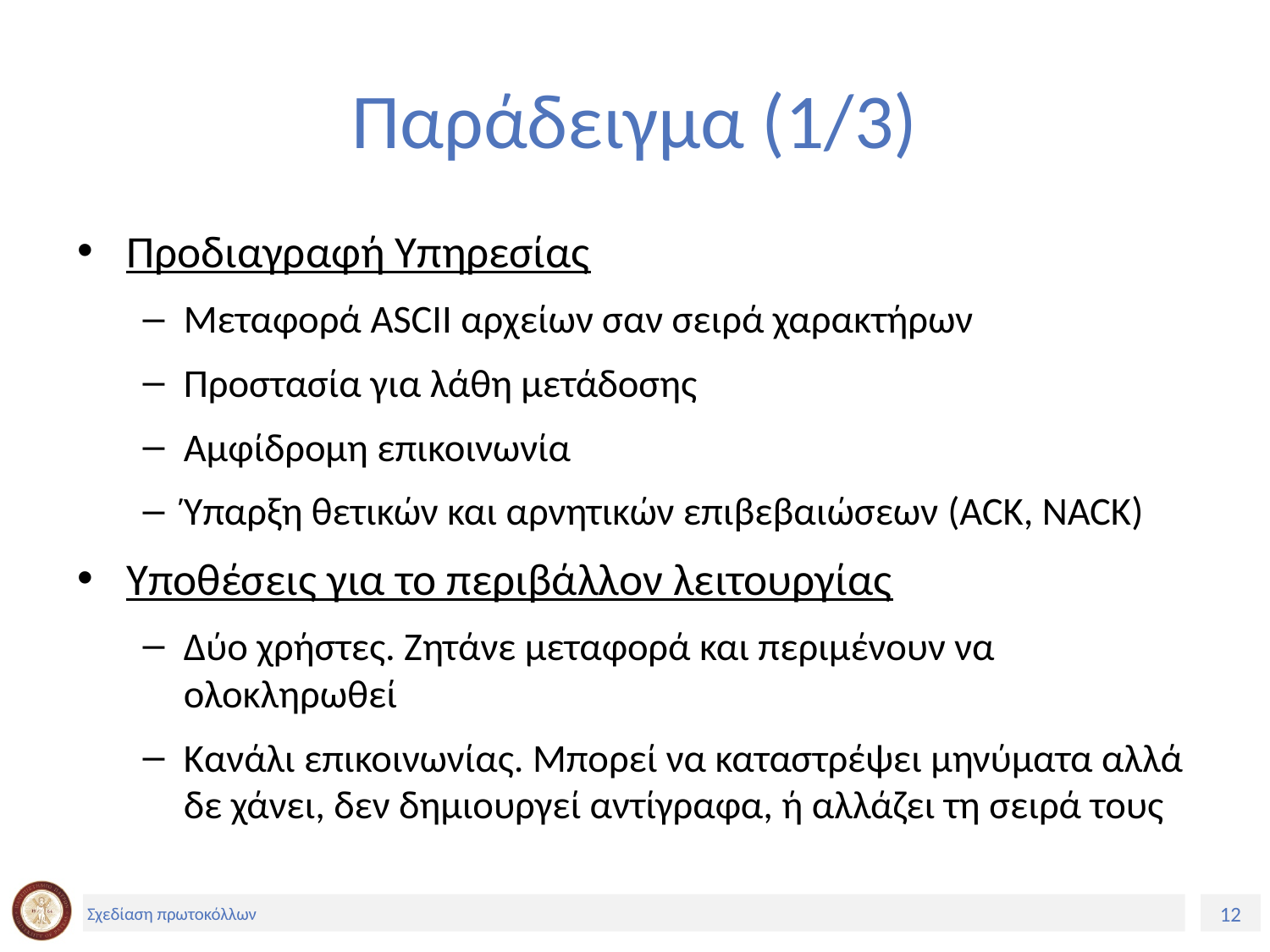

# Παράδειγμα (1/3)
Προδιαγραφή Υπηρεσίας
Μεταφορά ASCII αρχείων σαν σειρά χαρακτήρων
Προστασία για λάθη μετάδοσης
Αμφίδρομη επικοινωνία
Ύπαρξη θετικών και αρνητικών επιβεβαιώσεων (ACK, NACK)
Υποθέσεις για το περιβάλλον λειτουργίας
Δύο χρήστες. Ζητάνε μεταφορά και περιμένουν να ολοκληρωθεί
Κανάλι επικοινωνίας. Μπορεί να καταστρέψει μηνύματα αλλά δε χάνει, δεν δημιουργεί αντίγραφα, ή αλλάζει τη σειρά τους